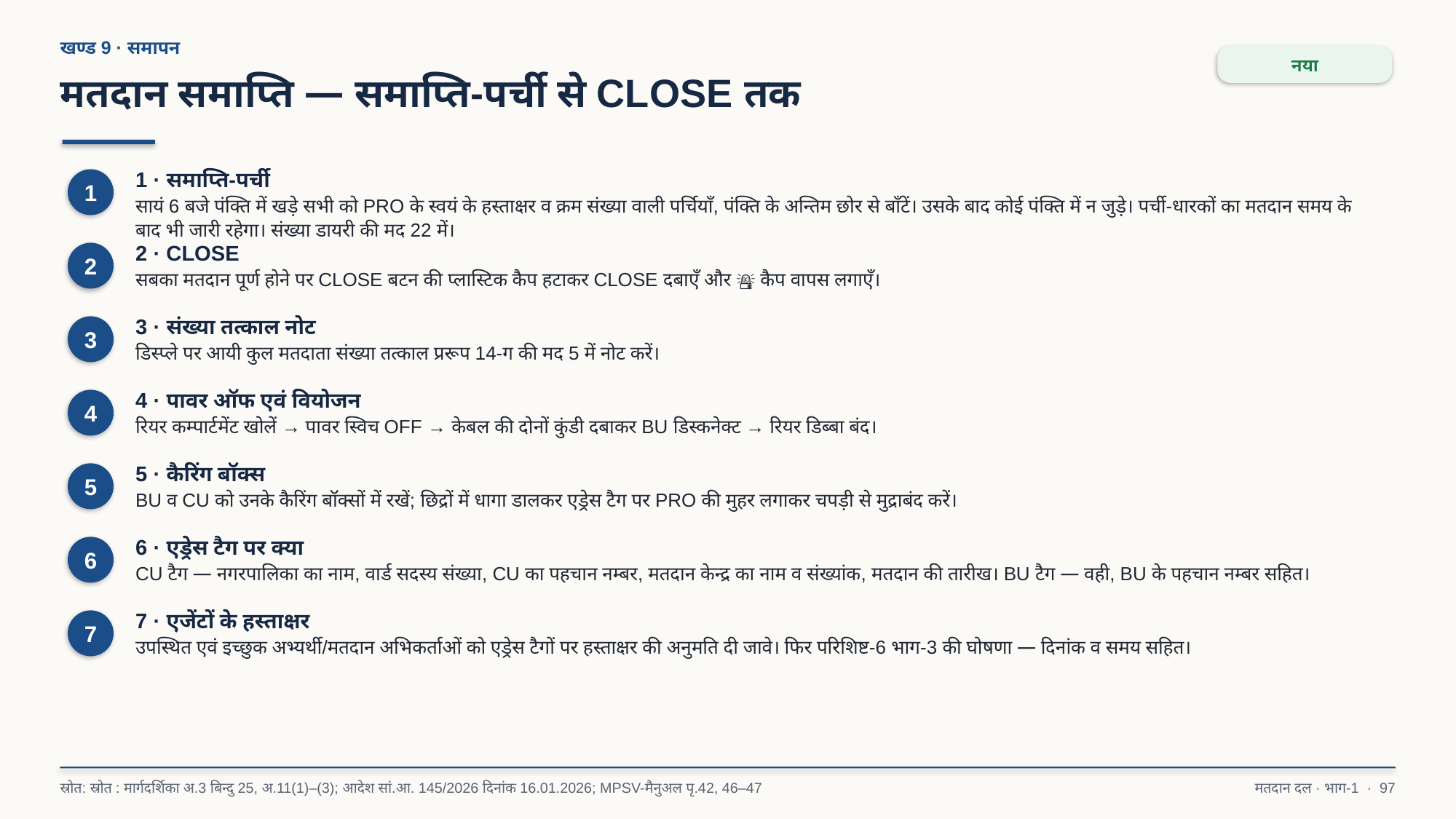

खण्ड 9 · समापन
नया
मतदान समाप्ति — समाप्ति-पर्ची से CLOSE तक

1 · समाप्ति-पर्ची
सायं 6 बजे पंक्ति में खड़े सभी को PRO के स्वयं के हस्ताक्षर व क्रम संख्या वाली पर्चियाँ, पंक्ति के अन्तिम छोर से बाँटें। उसके बाद कोई पंक्ति में न जुड़े। पर्ची-धारकों का मतदान समय के बाद भी जारी रहेगा। संख्या डायरी की मद 22 में।
1
2 · CLOSE
सबका मतदान पूर्ण होने पर CLOSE बटन की प्लास्टिक कैप हटाकर CLOSE दबाएँ और 🚨 कैप वापस लगाएँ।
2
3 · संख्या तत्काल नोट
डिस्प्ले पर आयी कुल मतदाता संख्या तत्काल प्ररूप 14-ग की मद 5 में नोट करें।
3
4 · पावर ऑफ एवं वियोजन
रियर कम्पार्टमेंट खोलें → पावर स्विच OFF → केबल की दोनों कुंडी दबाकर BU डिस्कनेक्ट → रियर डिब्बा बंद।
4
5 · कैरिंग बॉक्स
BU व CU को उनके कैरिंग बॉक्सों में रखें; छिद्रों में धागा डालकर एड्रेस टैग पर PRO की मुहर लगाकर चपड़ी से मुद्राबंद करें।
5
6 · एड्रेस टैग पर क्या
CU टैग — नगरपालिका का नाम, वार्ड सदस्य संख्या, CU का पहचान नम्बर, मतदान केन्द्र का नाम व संख्यांक, मतदान की तारीख। BU टैग — वही, BU के पहचान नम्बर सहित।
6
7 · एजेंटों के हस्ताक्षर
उपस्थित एवं इच्छुक अभ्यर्थी/मतदान अभिकर्ताओं को एड्रेस टैगों पर हस्ताक्षर की अनुमति दी जावे। फिर परिशिष्ट-6 भाग-3 की घोषणा — दिनांक व समय सहित।
7

स्रोत: स्रोत : मार्गदर्शिका अ.3 बिन्दु 25, अ.11(1)–(3); आदेश सां.आ. 145/2026 दिनांक 16.01.2026; MPSV-मैनुअल पृ.42, 46–47
मतदान दल · भाग-1  ·  97